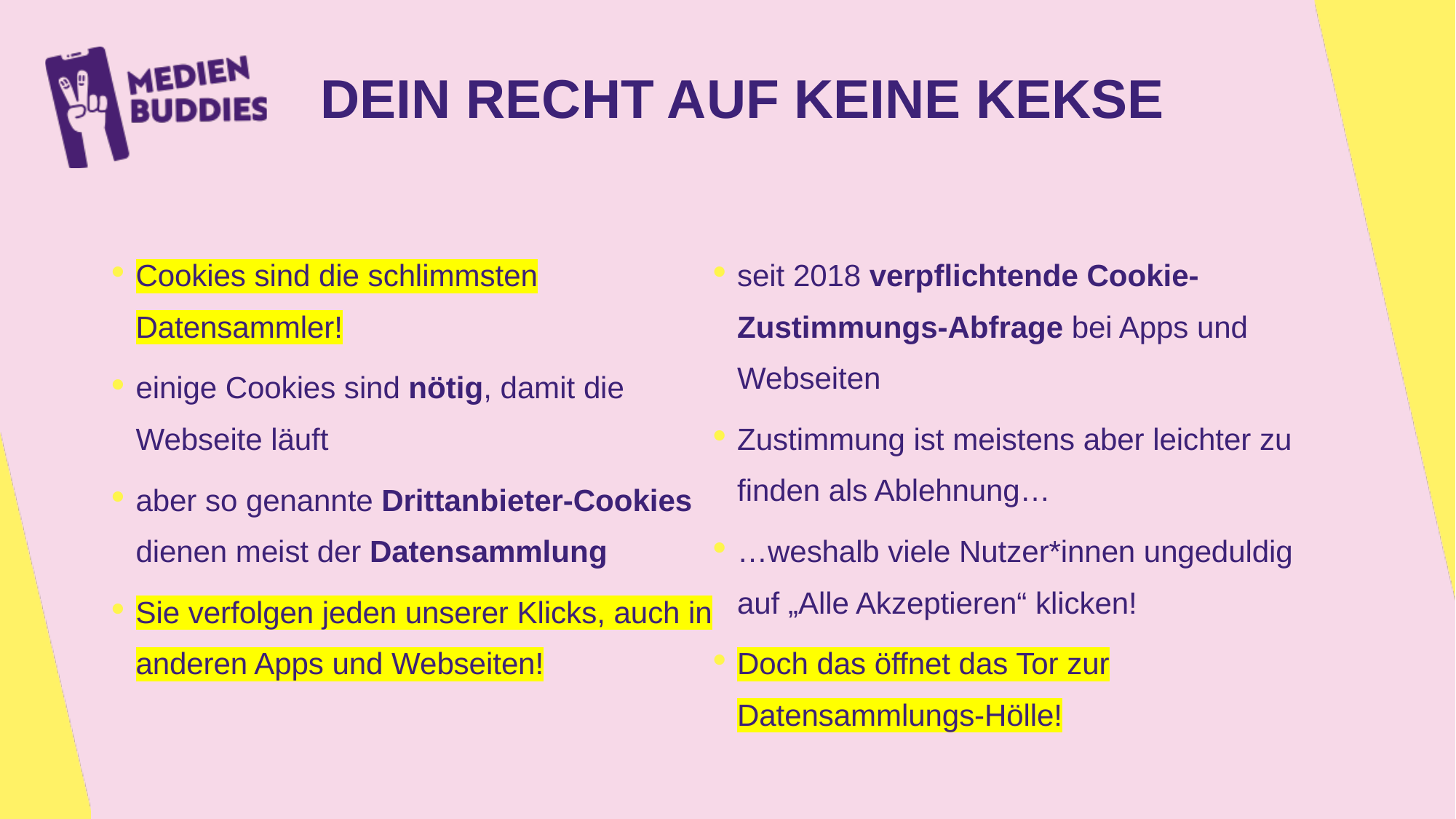

# DEIN RECHT AUF KEINE KEKSE
Cookies sind die schlimmsten Datensammler!
einige Cookies sind nötig, damit die Webseite läuft
aber so genannte Drittanbieter-Cookies dienen meist der Datensammlung
Sie verfolgen jeden unserer Klicks, auch in anderen Apps und Webseiten!
seit 2018 verpflichtende Cookie-Zustimmungs-Abfrage bei Apps und Webseiten
Zustimmung ist meistens aber leichter zu finden als Ablehnung…
…weshalb viele Nutzer*innen ungeduldig auf „Alle Akzeptieren“ klicken!
Doch das öffnet das Tor zur Datensammlungs-Hölle!